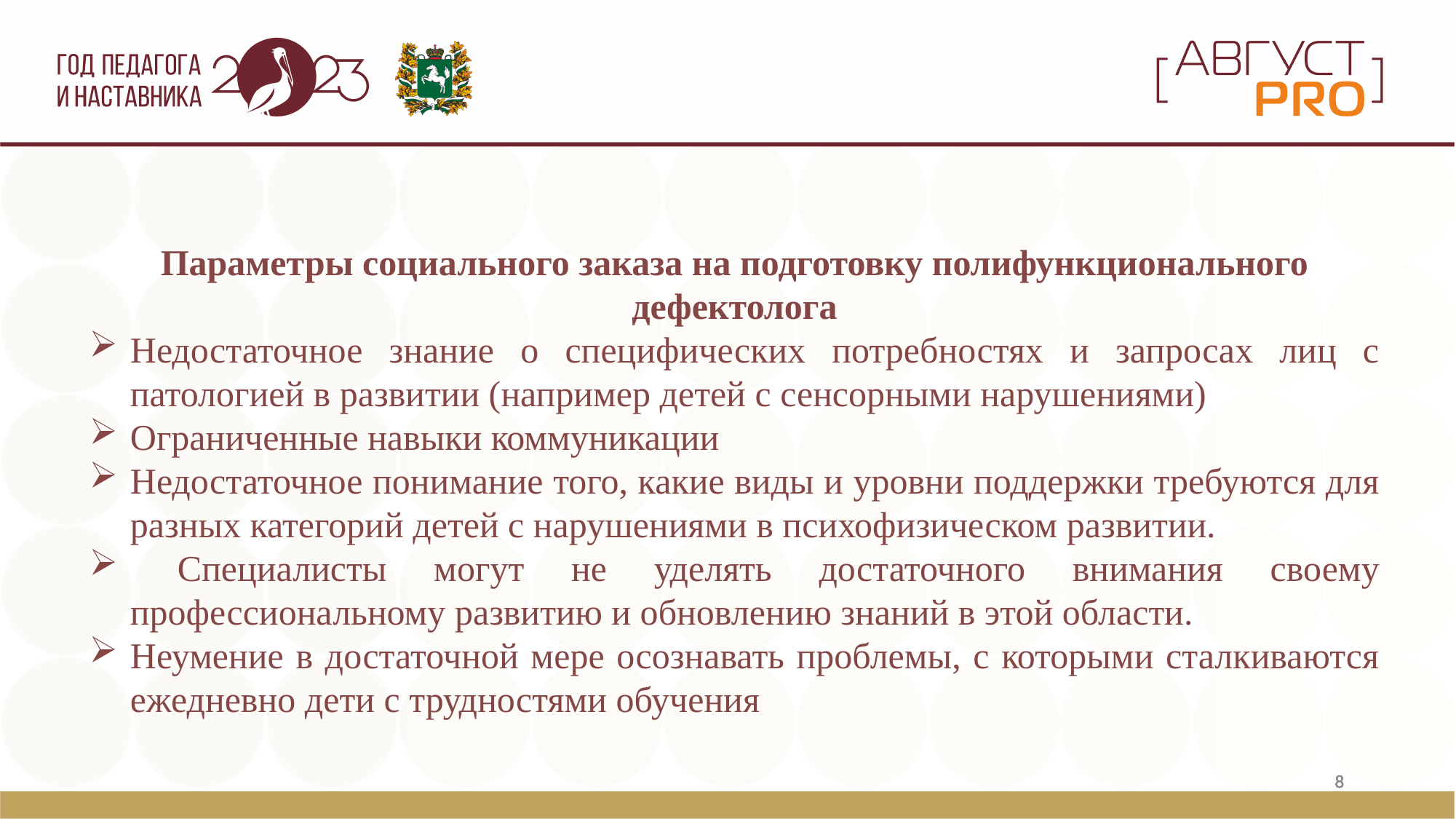

Параметры социального заказа на подготовку полифункционального дефектолога
Недостаточное знание о специфических потребностях и запросах лиц с патологией в развитии (например детей с сенсорными нарушениями)
Ограниченные навыки коммуникации
Недостаточное понимание того, какие виды и уровни поддержки требуются для разных категорий детей с нарушениями в психофизическом развитии.
 Специалисты могут не уделять достаточного внимания своему профессиональному развитию и обновлению знаний в этой области.
Неумение в достаточной мере осознавать проблемы, с которыми сталкиваются ежедневно дети с трудностями обучения
8
8
8
8